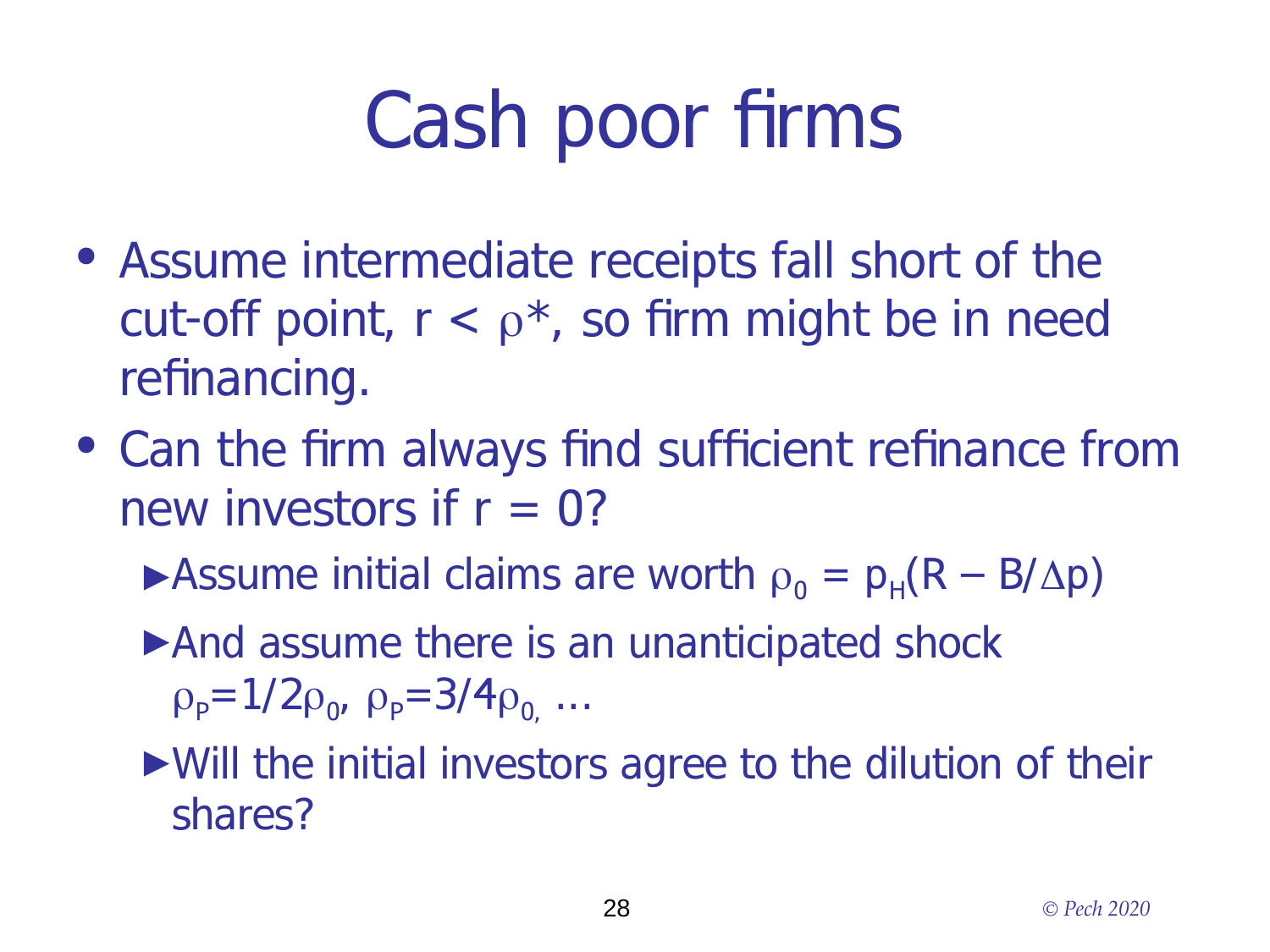

# Cash poor firms
Assume intermediate receipts fall short of the cut-off point, r < ρ*, so firm might be in need refinancing.
Can the firm always find sufficient refinance from new investors if r = 0?
Assume initial claims are worth ρ0 = pH(R – B/Δp)
And assume there is an unanticipated shock ρP=1/2ρ0, ρP=3/4ρ0, ...
Will the initial investors agree to the dilution of their shares?
28